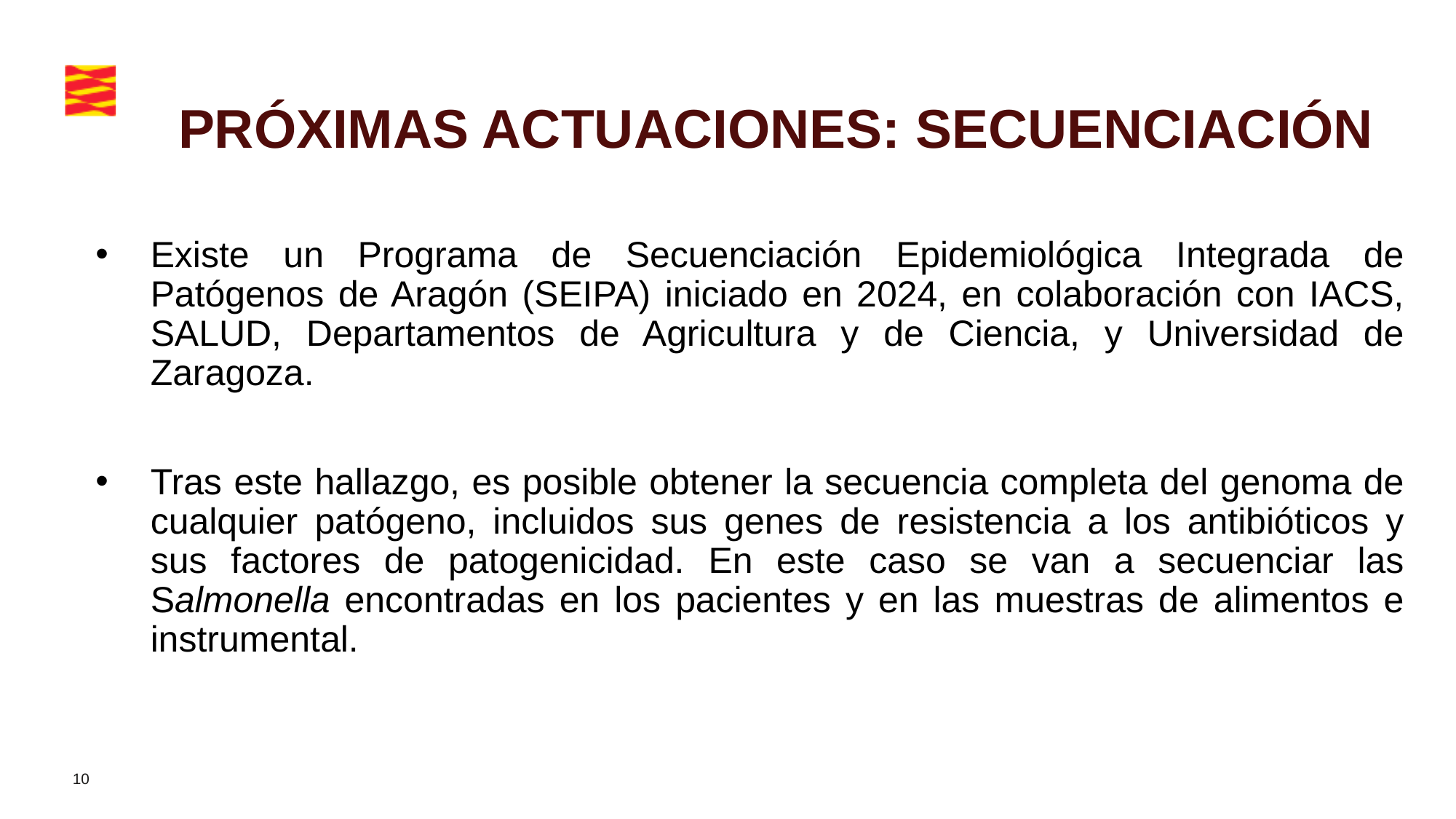

PRÓXIMAS ACTUACIONES: SECUENCIACIÓN

Existe un Programa de Secuenciación Epidemiológica Integrada de Patógenos de Aragón (SEIPA) iniciado en 2024, en colaboración con IACS, SALUD, Departamentos de Agricultura y de Ciencia, y Universidad de Zaragoza.

Tras este hallazgo, es posible obtener la secuencia completa del genoma de cualquier patógeno, incluidos sus genes de resistencia a los antibióticos y sus factores de patogenicidad. En este caso se van a secuenciar las Salmonella encontradas en los pacientes y en las muestras de alimentos e instrumental.